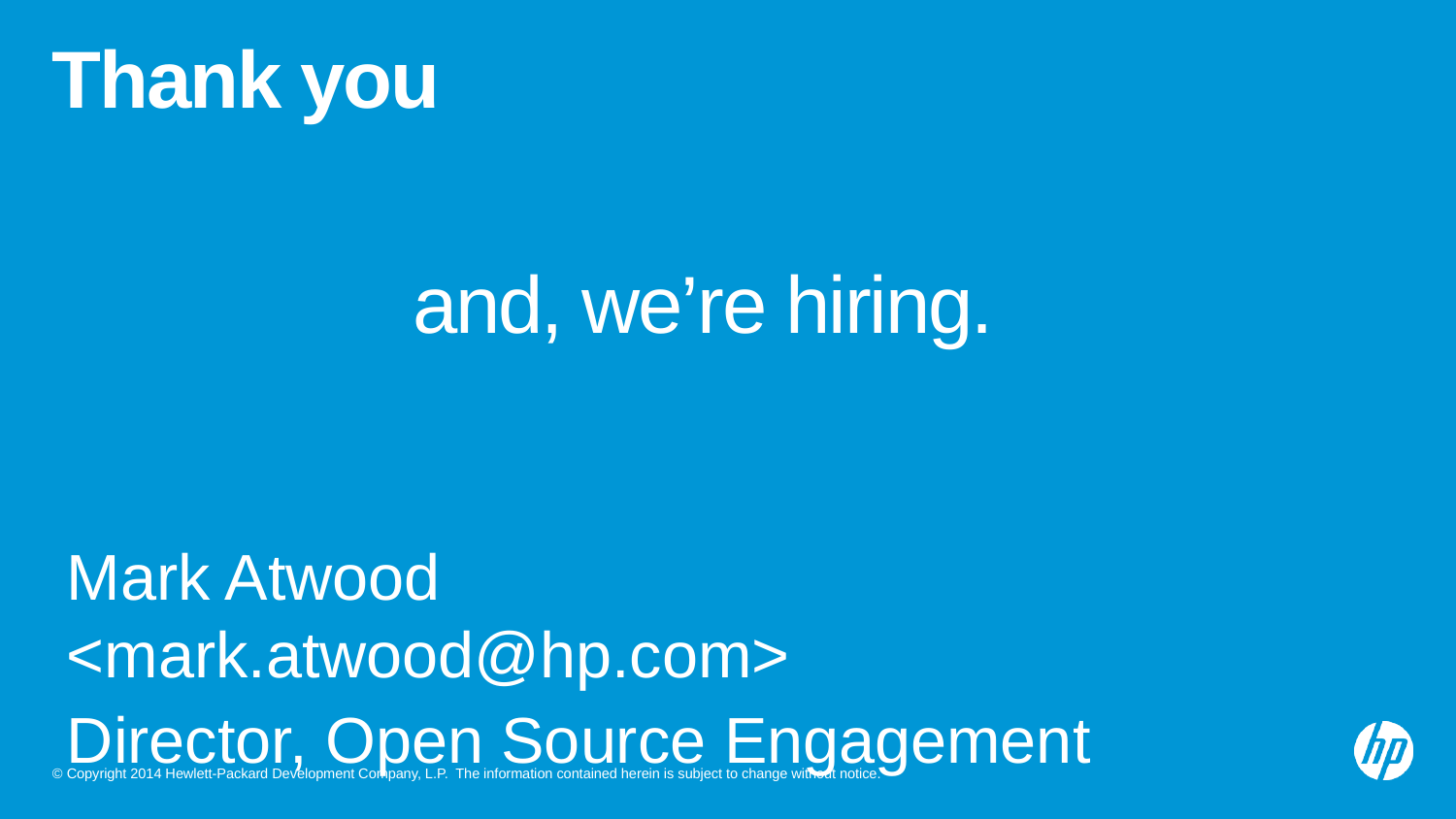

# Thank you
and, we’re hiring.
Mark Atwood <mark.atwood@hp.com>
Director, Open Source Engagement